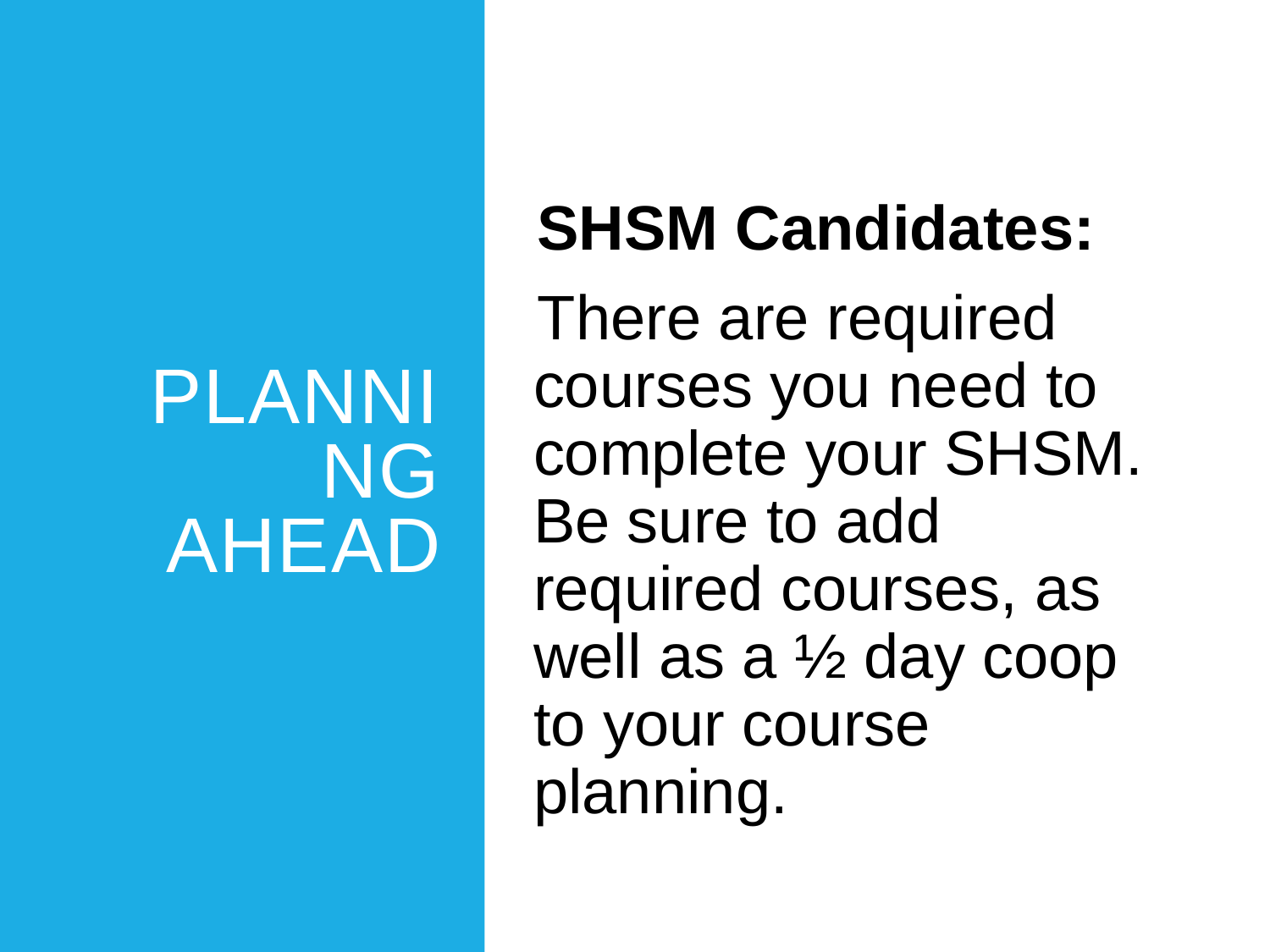

# Planning Ahead

SHSM Candidates:
There are required courses you need to complete your SHSM.  Be sure to add required courses, as well as a ½ day coop to your course planning.